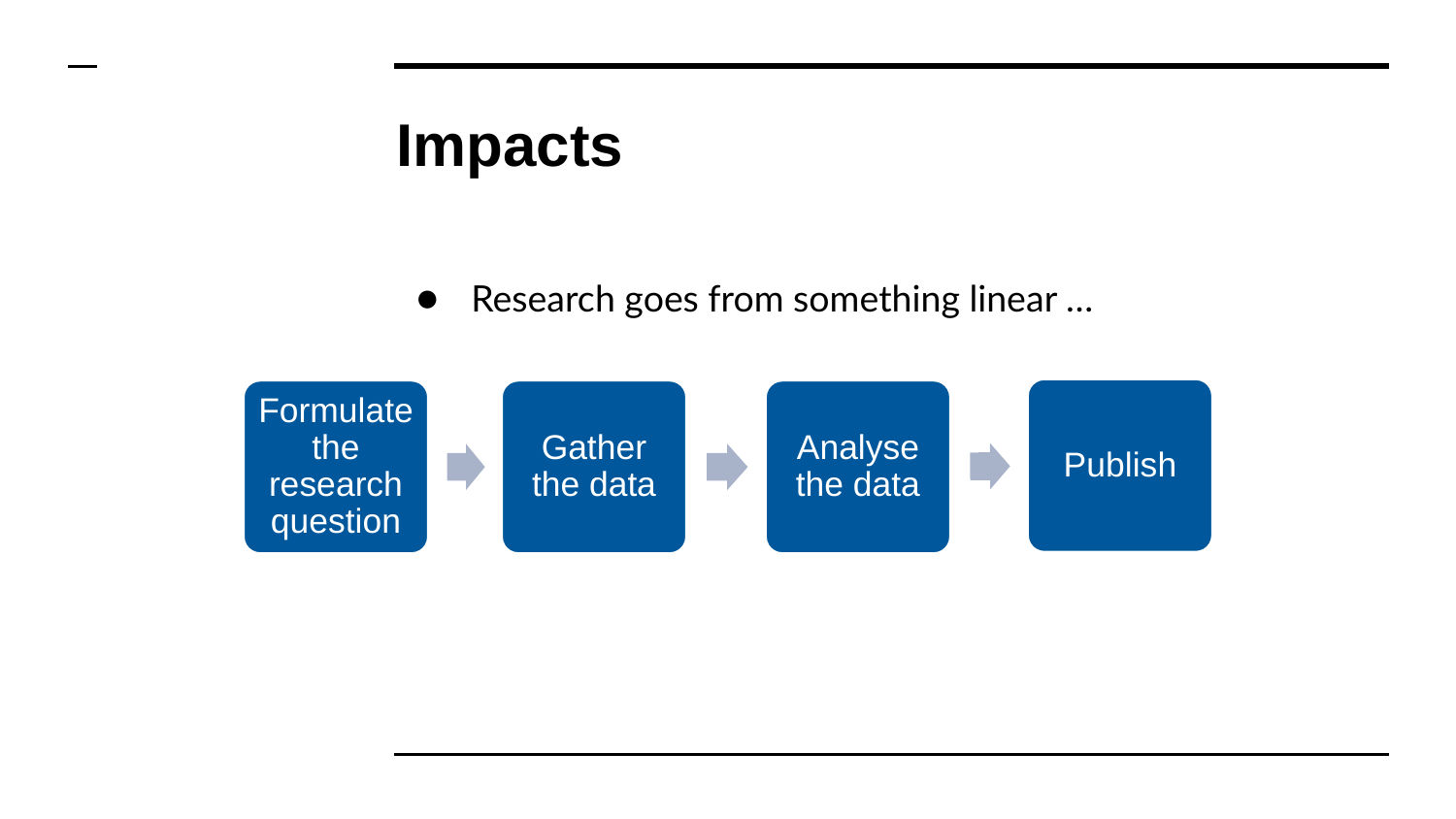

# Impacts
Research goes from something linear …

Publish
Formulate the research question
Gather the data
Analyse the data